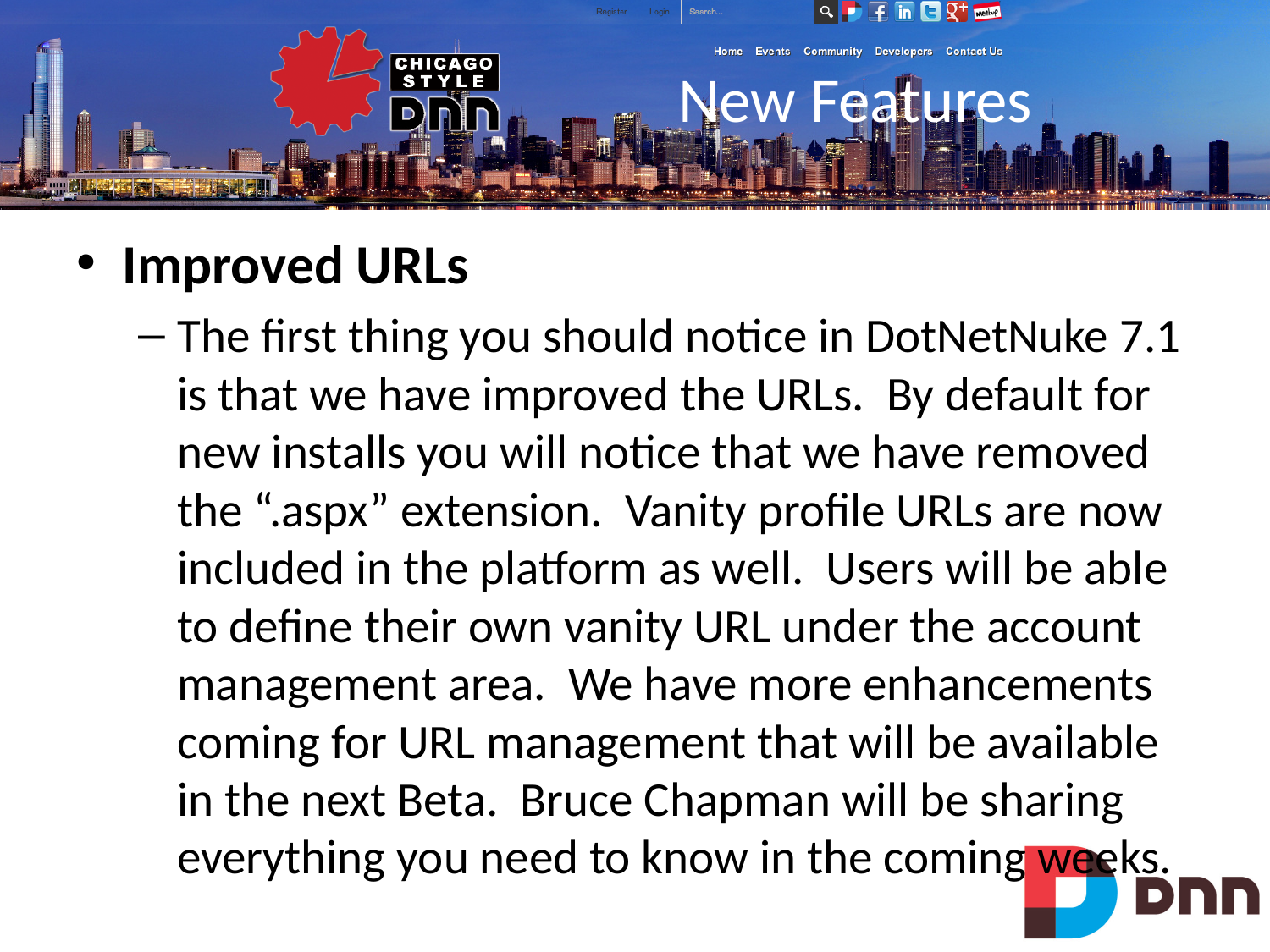

# New Features
Improved URLs
The first thing you should notice in DotNetNuke 7.1 is that we have improved the URLs.  By default for new installs you will notice that we have removed the “.aspx” extension.  Vanity profile URLs are now included in the platform as well.  Users will be able to define their own vanity URL under the account management area.  We have more enhancements coming for URL management that will be available in the next Beta.  Bruce Chapman will be sharing everything you need to know in the coming weeks.